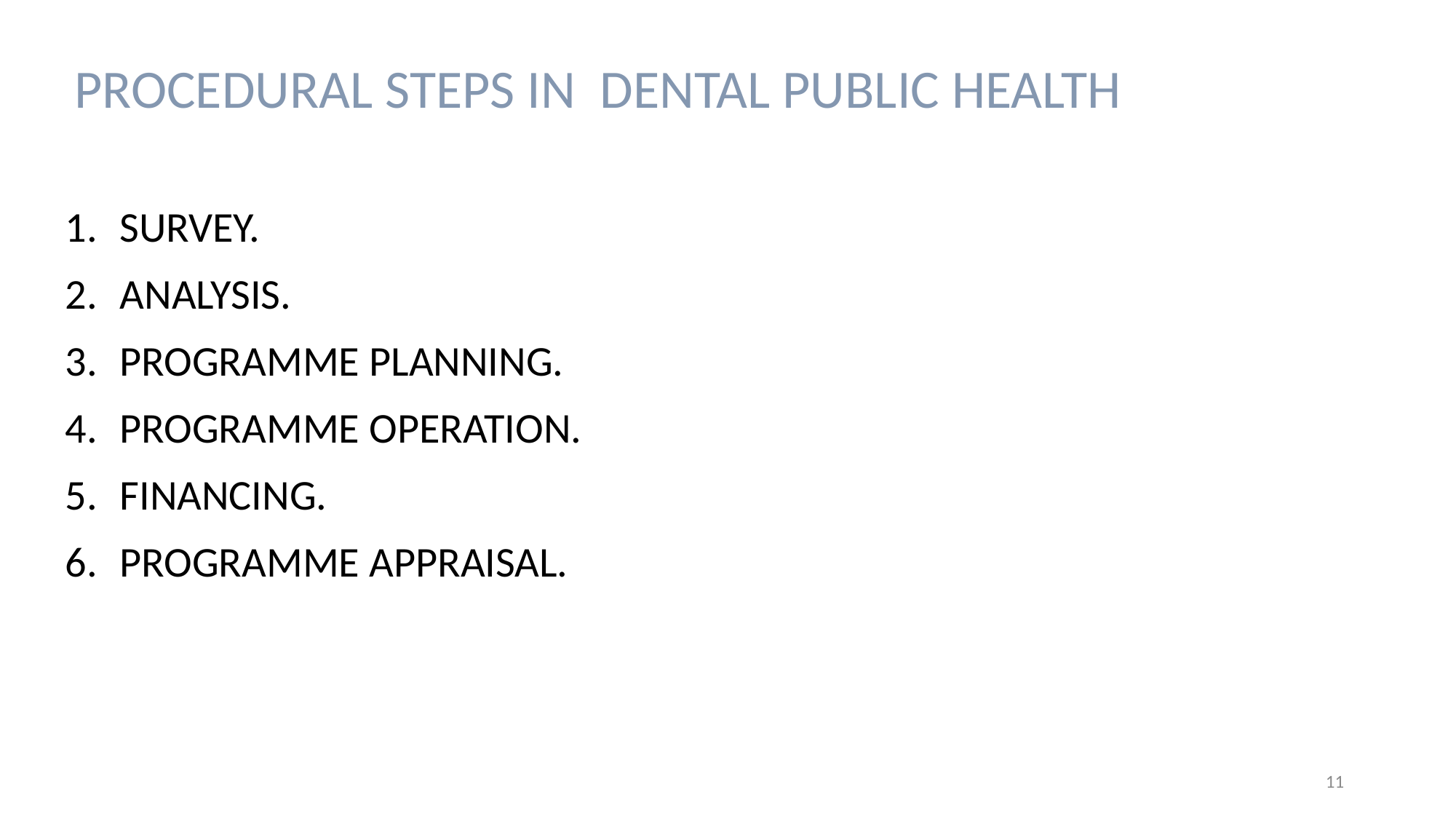

PROCEDURAL STEPS IN  DENTAL PUBLIC HEALTH
SURVEY.
ANALYSIS.
PROGRAMME PLANNING.
PROGRAMME OPERATION.
FINANCING.
PROGRAMME APPRAISAL.

11